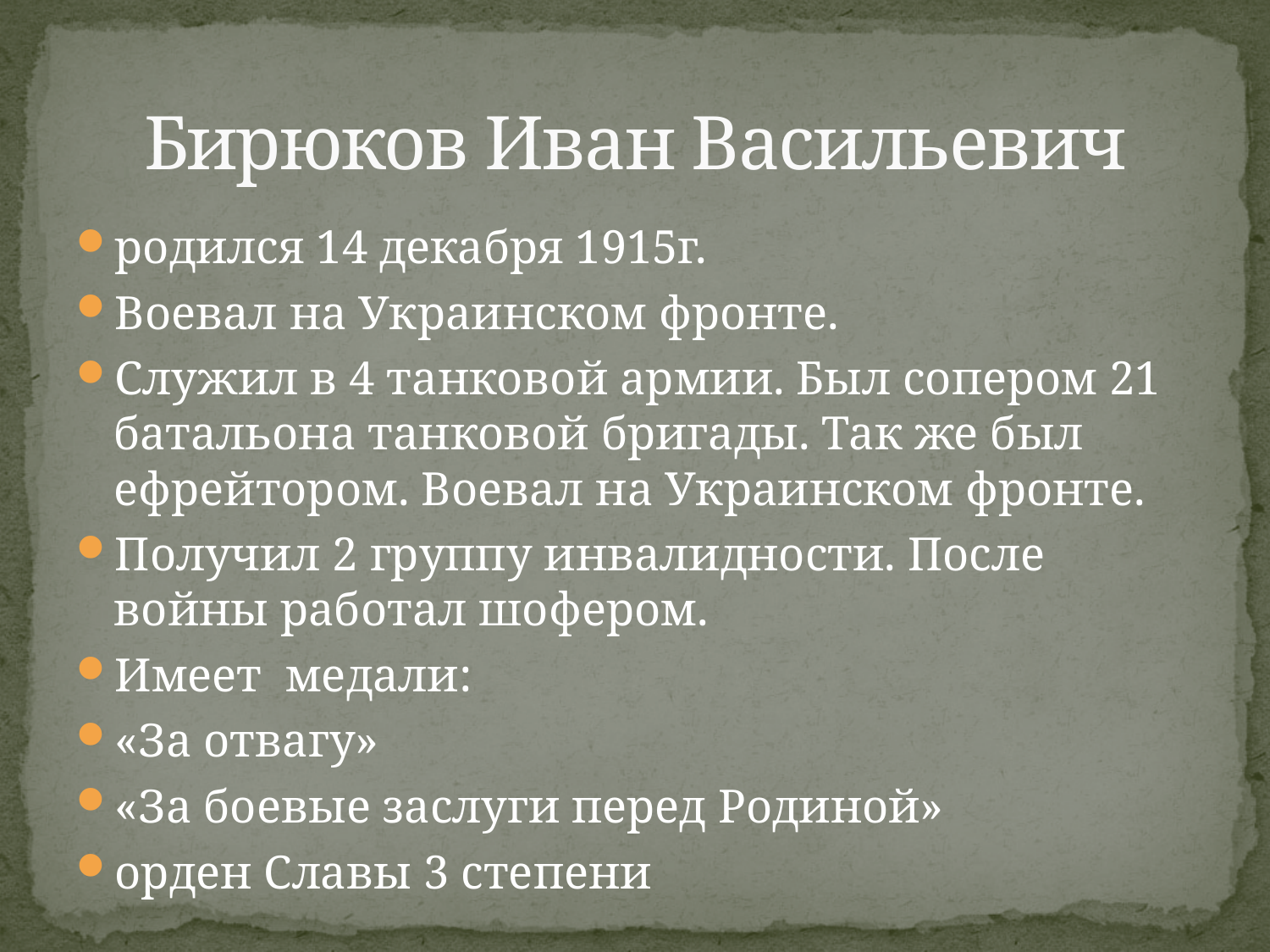

# Бирюков Иван Васильевич
родился 14 декабря 1915г.
Воевал на Украинском фронте.
Служил в 4 танковой армии. Был сопером 21 батальона танковой бригады. Так же был ефрейтором. Воевал на Украинском фронте.
Получил 2 группу инвалидности. После войны работал шофером.
Имеет  медали:
«За отвагу»
«За боевые заслуги перед Родиной»
орден Славы 3 степени